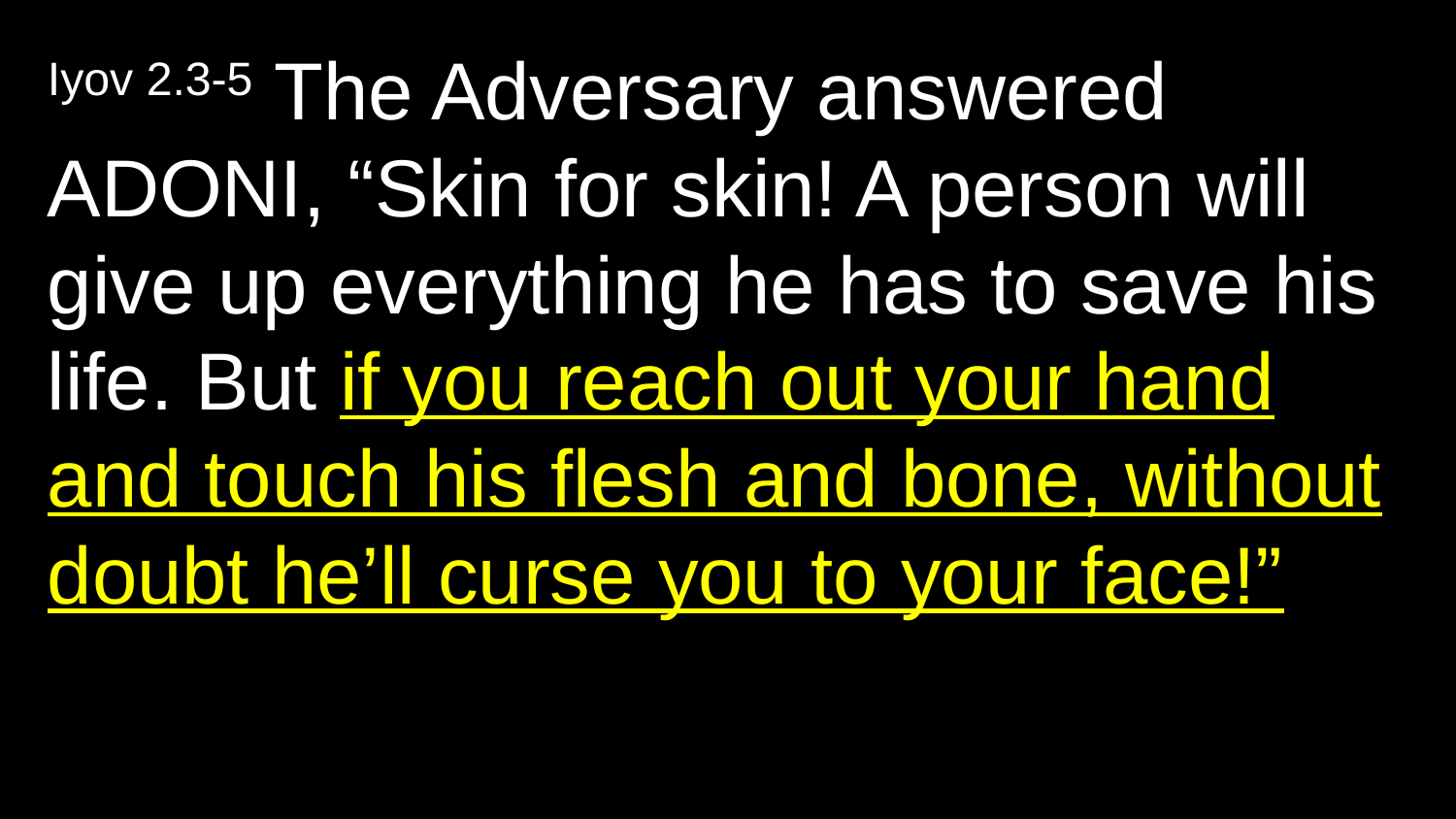

Iyov 2.3-5 The Adversary answered Adoni, “Skin for skin! A person will give up everything he has to save his life. But if you reach out your hand and touch his flesh and bone, without doubt he’ll curse you to your face!”